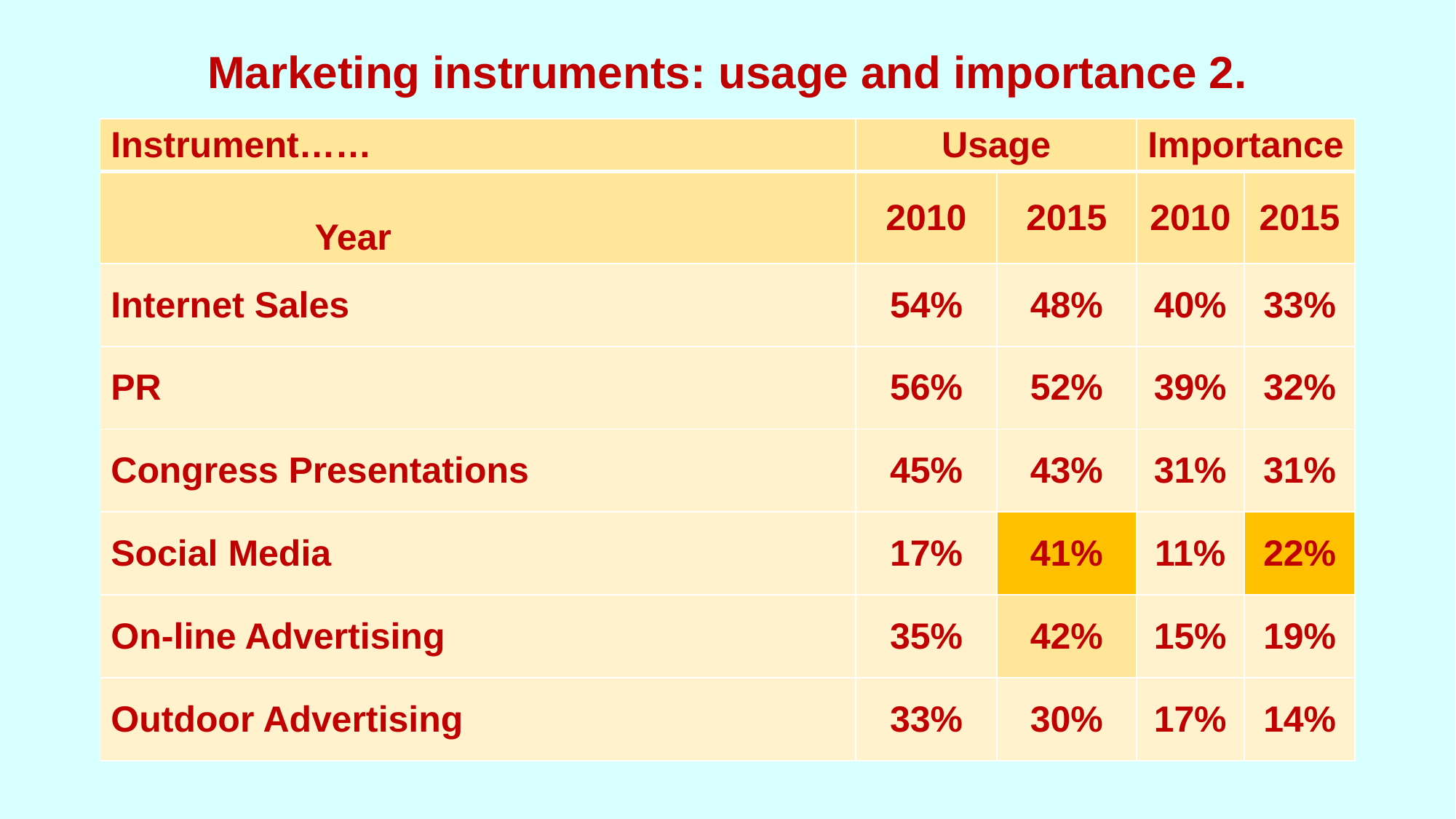

# Marketing instruments: usage and importance 2.
| Instrument…… | Usage |  | Importance |  |
| --- | --- | --- | --- | --- |
| Year | 2010 | 2015 | 2010 | 2015 |
| Internet Sales | 54% | 48% | 40% | 33% |
| PR | 56% | 52% | 39% | 32% |
| Congress Presentations | 45% | 43% | 31% | 31% |
| Social Media | 17% | 41% | 11% | 22% |
| On-line Advertising | 35% | 42% | 15% | 19% |
| Outdoor Advertising | 33% | 30% | 17% | 14% |